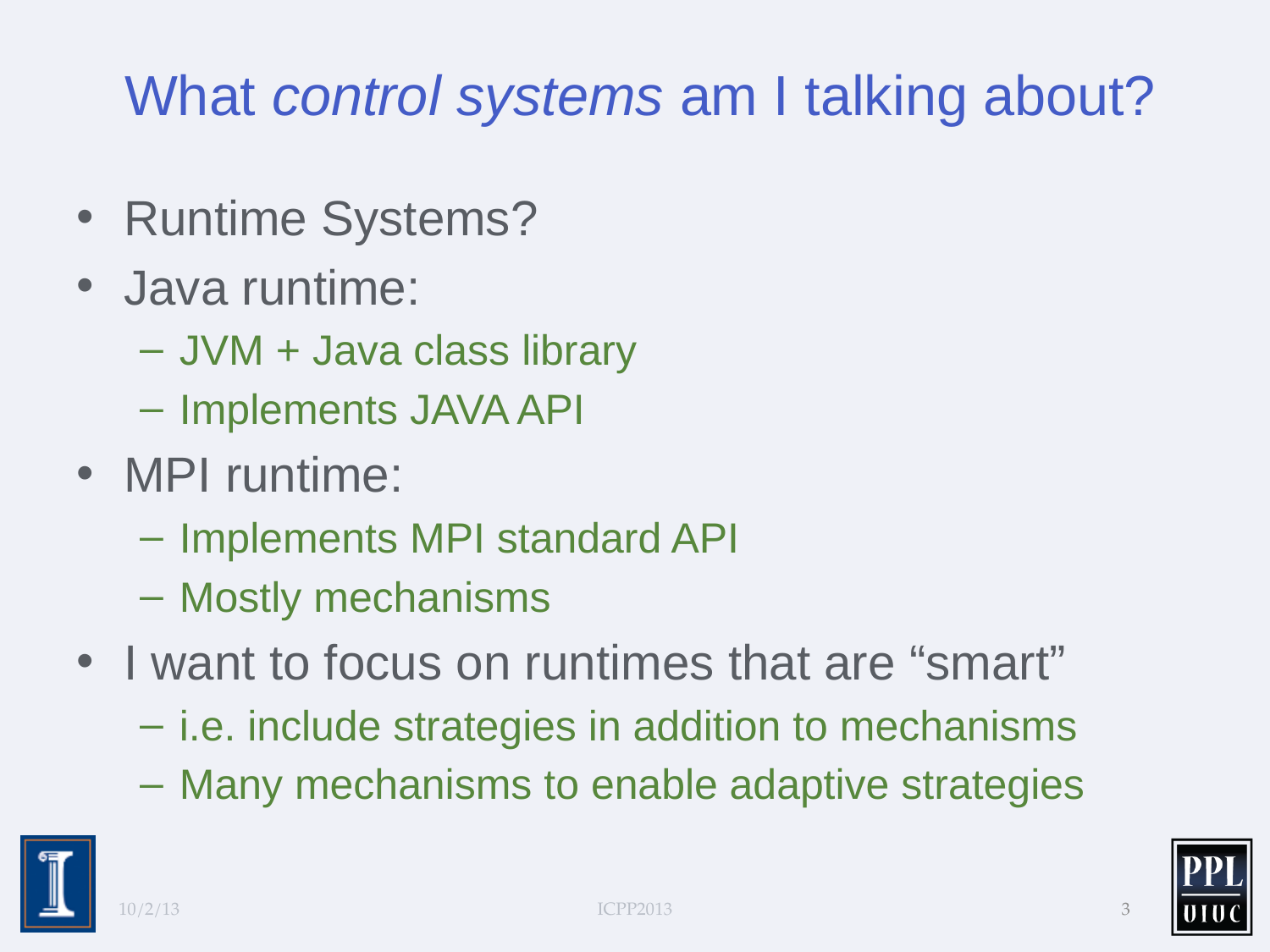

# What control systems am I talking about?
Runtime Systems?
Java runtime:
JVM + Java class library
Implements JAVA API
MPI runtime:
Implements MPI standard API
Mostly mechanisms
I want to focus on runtimes that are “smart”
i.e. include strategies in addition to mechanisms
Many mechanisms to enable adaptive strategies

10/2/13
ICPP2013
3